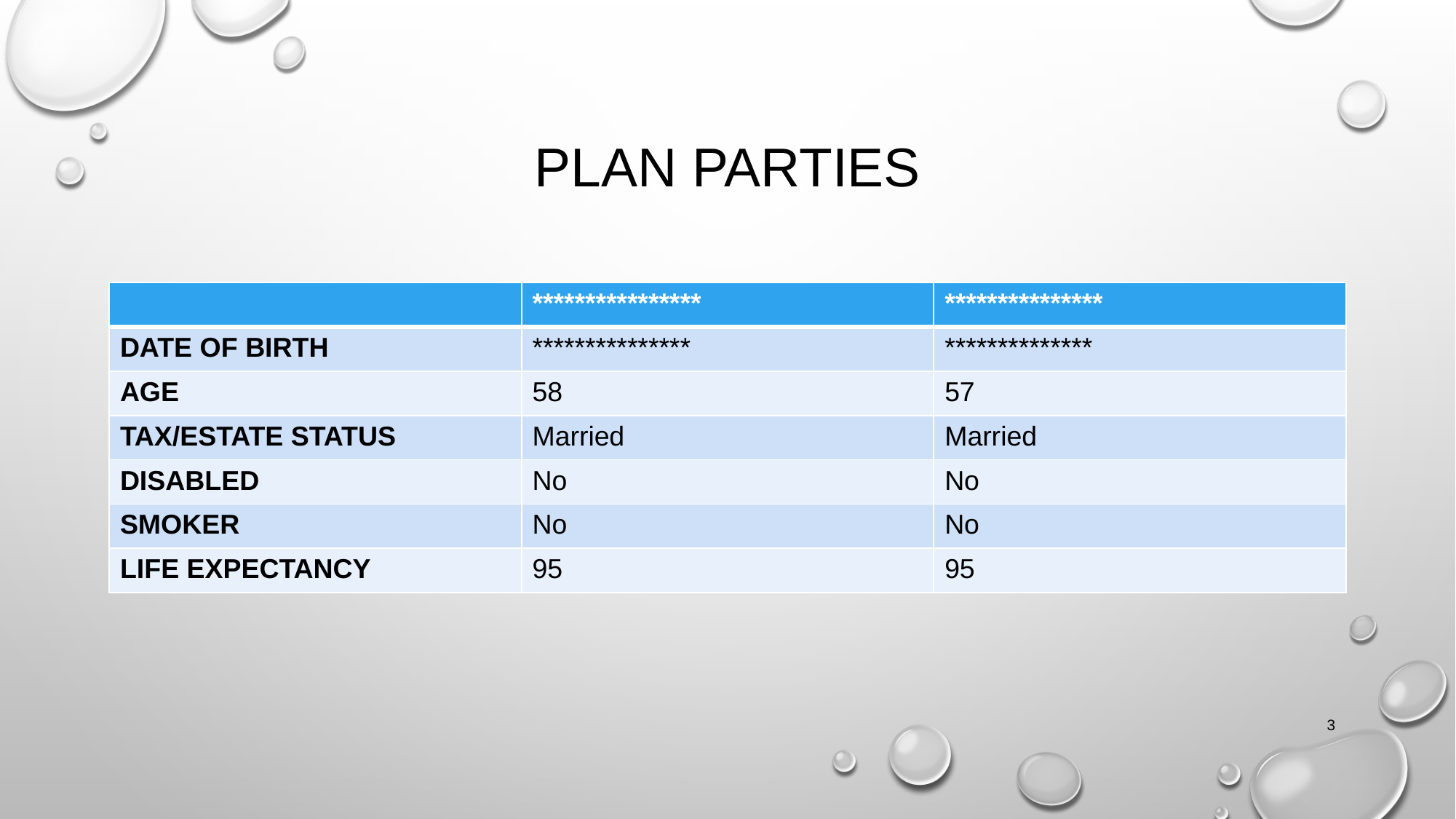

# PLAN PARTIES
|  | \*\*\*\*\*\*\*\*\*\*\*\*\*\*\*\* | \*\*\*\*\*\*\*\*\*\*\*\*\*\*\* |
| --- | --- | --- |
| DATE OF BIRTH | \*\*\*\*\*\*\*\*\*\*\*\*\*\*\* | \*\*\*\*\*\*\*\*\*\*\*\*\*\* |
| AGE | 58 | 57 |
| TAX/ESTATE STATUS | Married | Married |
| DISABLED | No | No |
| SMOKER | No | No |
| LIFE EXPECTANCY | 95 | 95 |
3